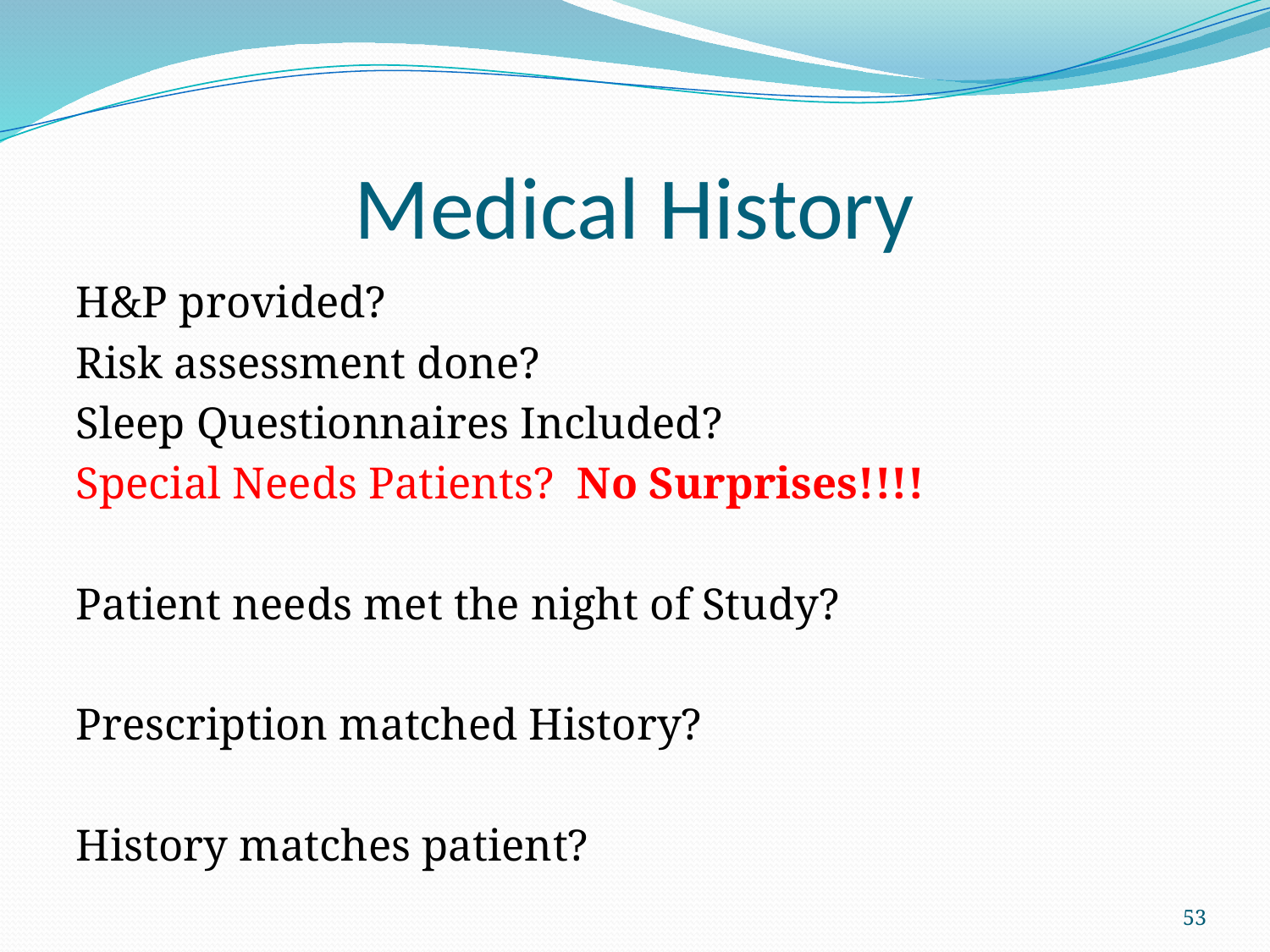

# Medical History
H&P provided?
Risk assessment done?
Sleep Questionnaires Included?
Special Needs Patients?  No Surprises!!!!

Patient needs met the night of Study?

Prescription matched History?

History matches patient?

53